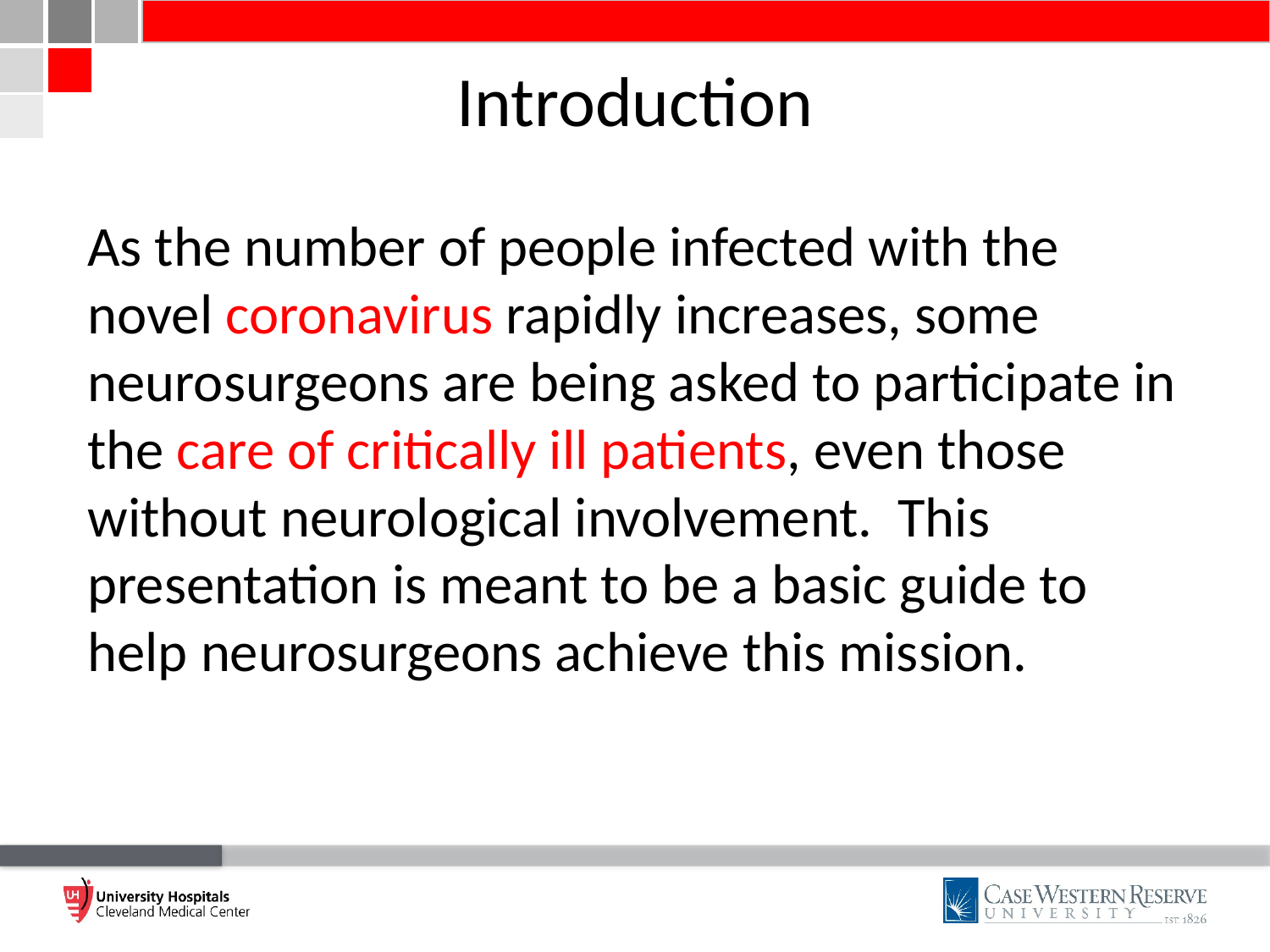

# Introduction
As the number of people infected with the novel coronavirus rapidly increases, some neurosurgeons are being asked to participate in the care of critically ill patients, even those without neurological involvement.  This presentation is meant to be a basic guide to help neurosurgeons achieve this mission.